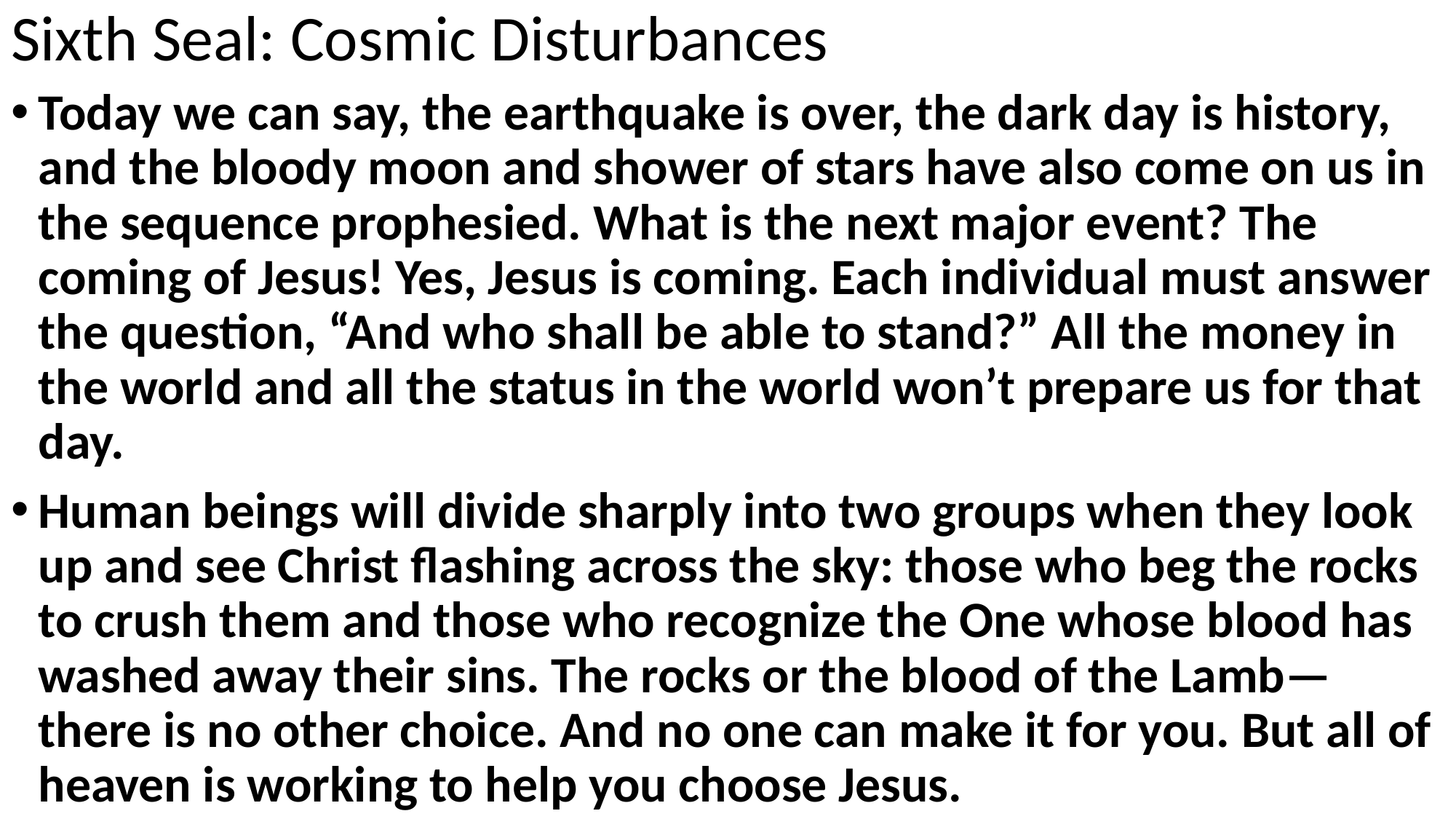

# Sixth Seal: Cosmic Disturbances
Today we can say, the earthquake is over, the dark day is history, and the bloody moon and shower of stars have also come on us in the sequence prophesied. What is the next major event? The coming of Jesus! Yes, Jesus is coming. Each individual must answer the question, “And who shall be able to stand?” All the money in the world and all the status in the world won’t prepare us for that day.
Human beings will divide sharply into two groups when they look up and see Christ flashing across the sky: those who beg the rocks to crush them and those who recognize the One whose blood has washed away their sins. The rocks or the blood of the Lamb—there is no other choice. And no one can make it for you. But all of heaven is working to help you choose Jesus.